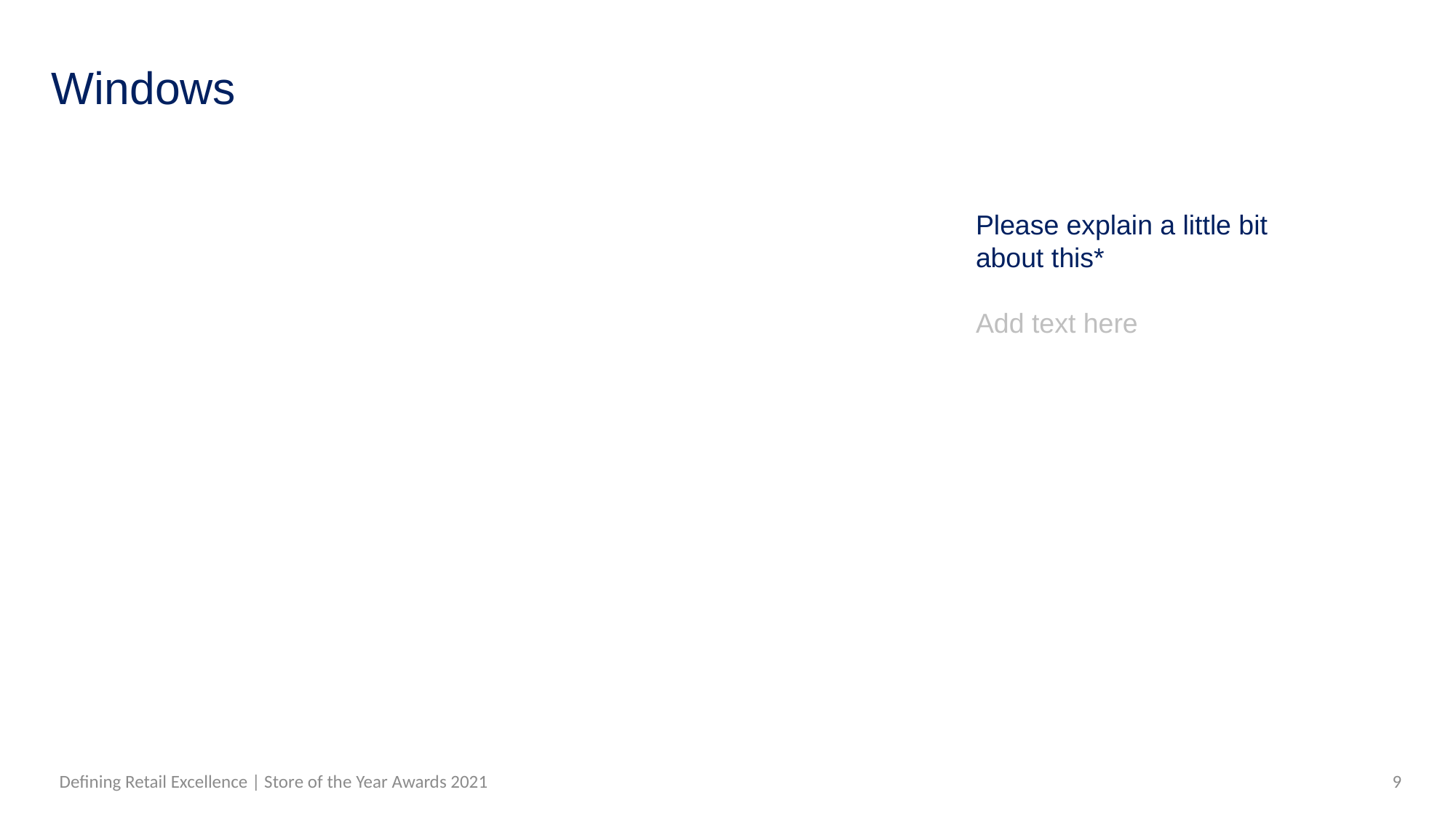

Windows
Please explain a little bit
about this*

Add text here

Defining Retail Excellence | Store of the Year Awards 2021
9